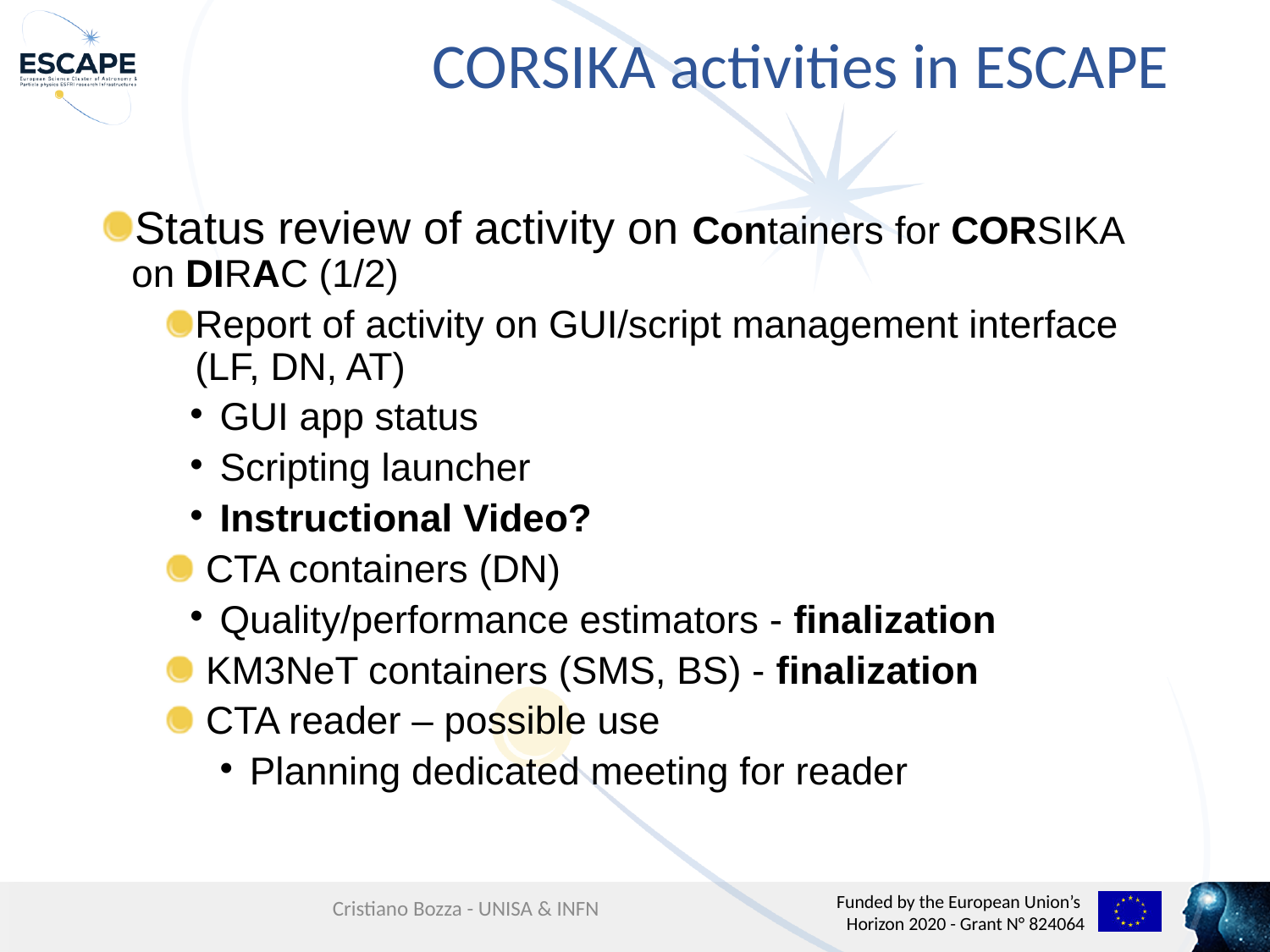

CORSIKA activities in ESCAPE
Status review of activity on Containers for CORSIKA on DIRAC (1/2)
Report of activity on GUI/script management interface (LF, DN, AT)
GUI app status
Scripting launcher
Instructional Video?
 CTA containers (DN)
Quality/performance estimators - finalization
 KM3NeT containers (SMS, BS) - finalization
 CTA reader – possible use
Planning dedicated meeting for reader

Cristiano Bozza - UNISA & INFN